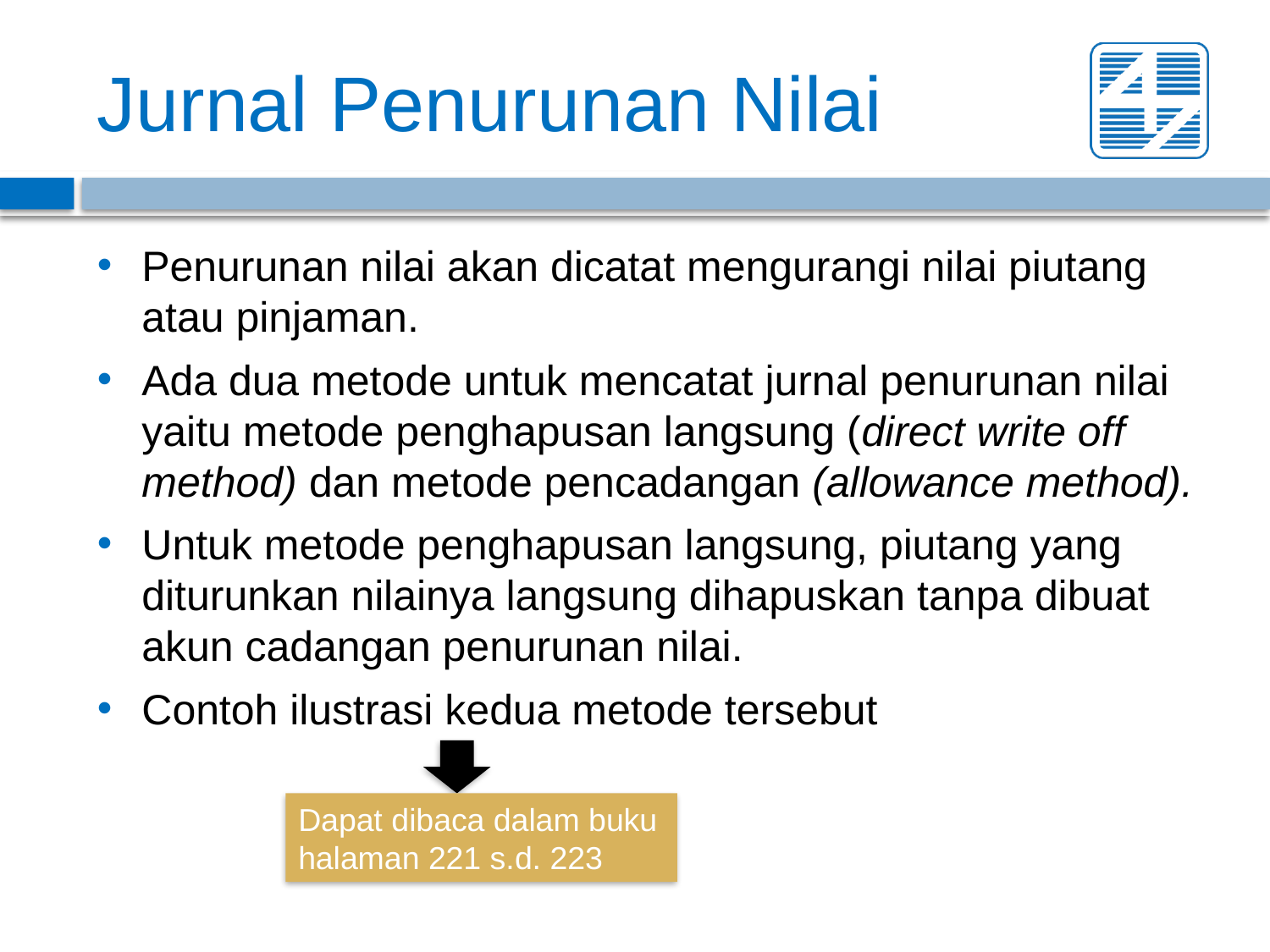

# Jurnal Penurunan Nilai
Penurunan nilai akan dicatat mengurangi nilai piutang atau pinjaman.
Ada dua metode untuk mencatat jurnal penurunan nilai yaitu metode penghapusan langsung (direct write off method) dan metode pencadangan (allowance method).
Untuk metode penghapusan langsung, piutang yang diturunkan nilainya langsung dihapuskan tanpa dibuat akun cadangan penurunan nilai.
Contoh ilustrasi kedua metode tersebut

Dapat dibaca dalam buku halaman 221 s.d. 223